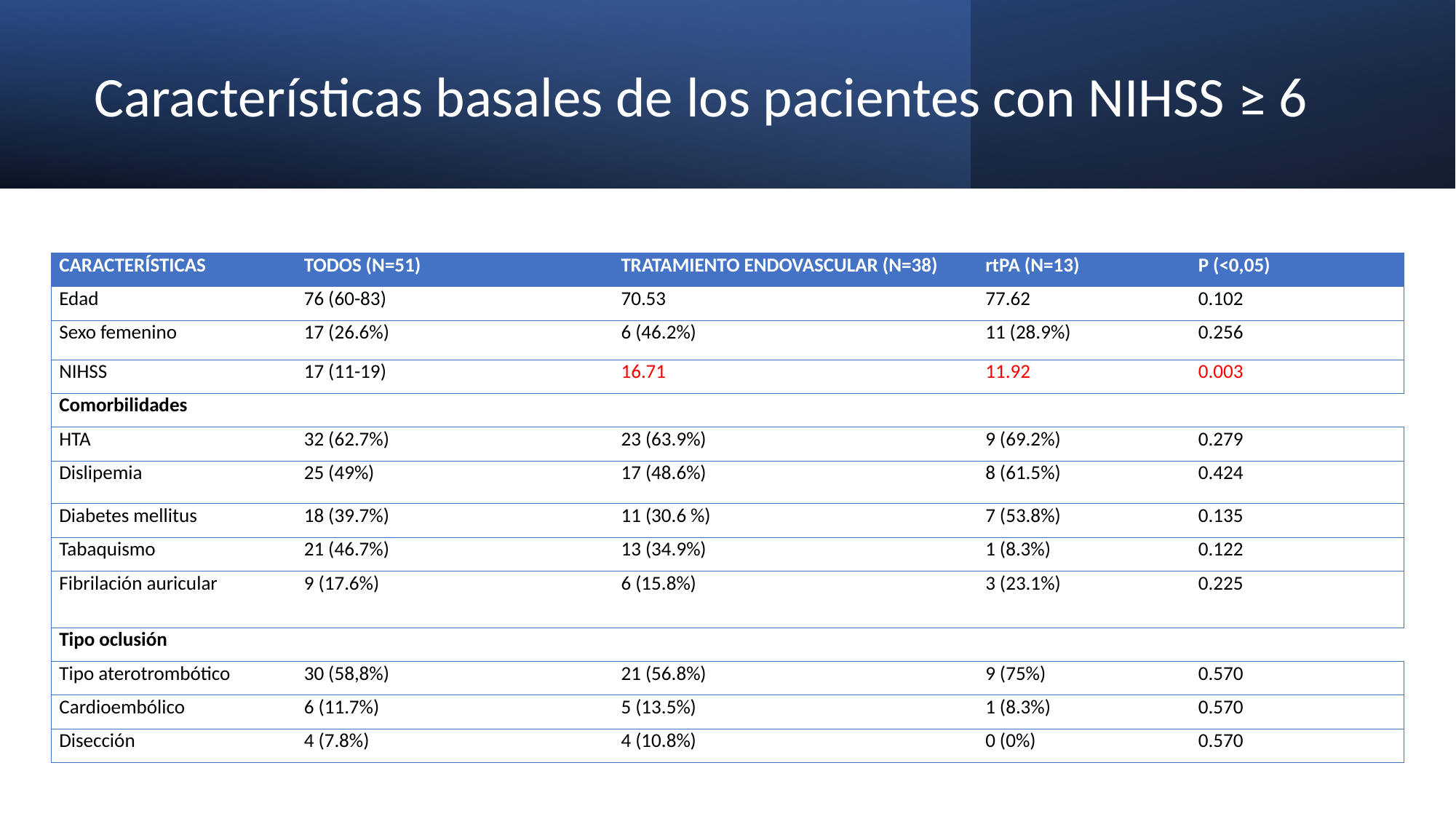

# Características basales de los pacientes con NIHSS ≥ 6
| CARACTERÍSTICAS | TODOS (N=51) | TRATAMIENTO ENDOVASCULAR (N=38) | rtPA (N=13) | P (<0,05) |
| --- | --- | --- | --- | --- |
| Edad | 76 (60-83) | 70.53 | 77.62 | 0.102 |
| Sexo femenino | 17 (26.6%) | 6 (46.2%) | 11 (28.9%) | 0.256 |
| NIHSS | 17 (11-19) | 16.71 | 11.92 | 0.003 |
| Comorbilidades |  |  |  |  |
| HTA | 32 (62.7%) | 23 (63.9%) | 9 (69.2%) | 0.279 |
| Dislipemia | 25 (49%) | 17 (48.6%) | 8 (61.5%) | 0.424 |
| Diabetes mellitus | 18 (39.7%) | 11 (30.6 %) | 7 (53.8%) | 0.135 |
| Tabaquismo | 21 (46.7%) | 13 (34.9%) | 1 (8.3%) | 0.122 |
| Fibrilación auricular | 9 (17.6%) | 6 (15.8%) | 3 (23.1%) | 0.225 |
| Tipo oclusión |  |  |  |  |
| Tipo aterotrombótico | 30 (58,8%) | 21 (56.8%) | 9 (75%) | 0.570 |
| Cardioembólico | 6 (11.7%) | 5 (13.5%) | 1 (8.3%) | 0.570 |
| Disección | 4 (7.8%) | 4 (10.8%) | 0 (0%) | 0.570 |